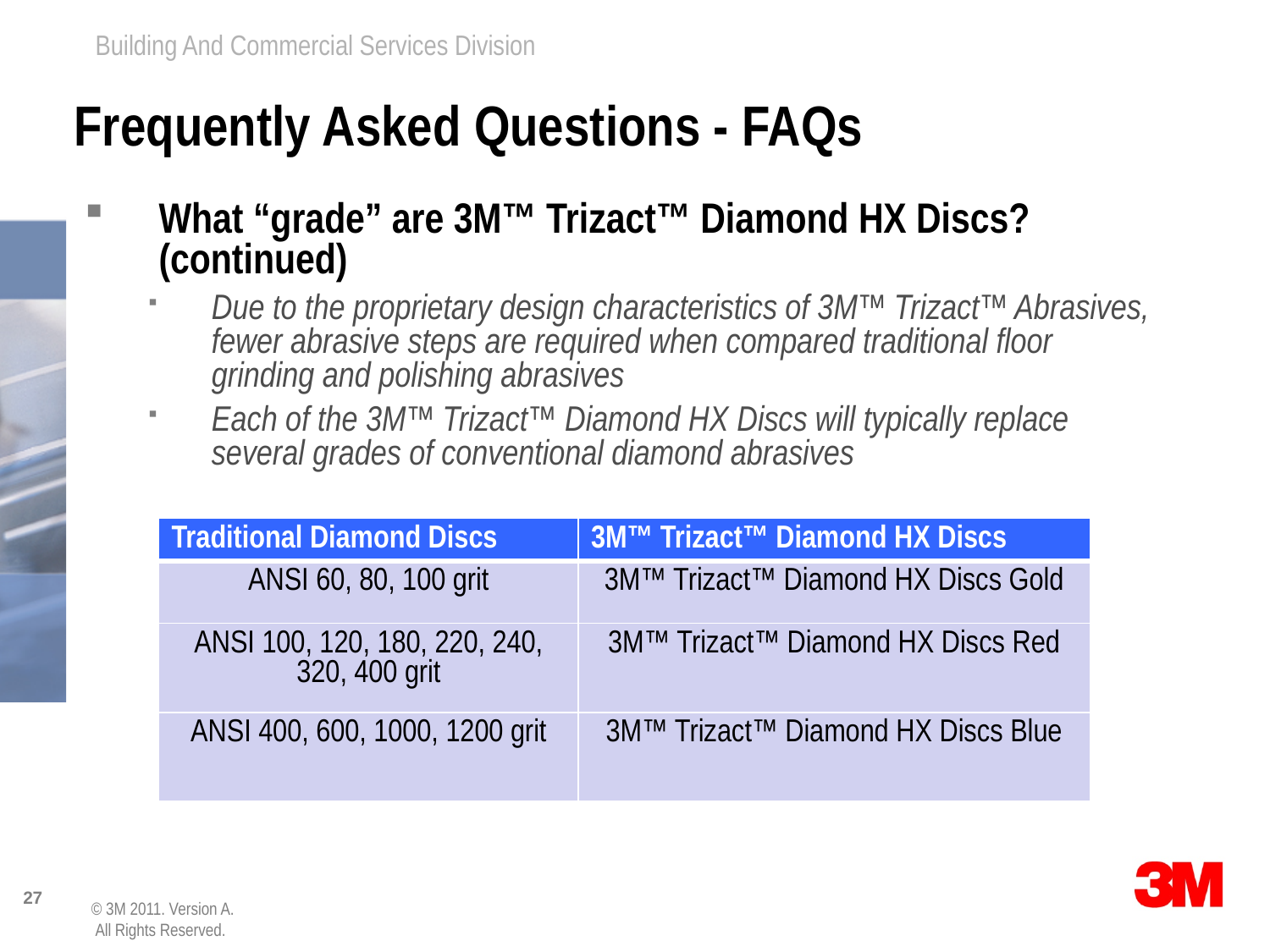

# Frequently Asked Questions - FAQs
What “grade” are 3M™ Trizact™ Diamond HX Discs? (continued)
Due to the proprietary design characteristics of 3M™ Trizact™ Abrasives, fewer abrasive steps are required when compared traditional floor grinding and polishing abrasives
Each of the 3M™ Trizact™ Diamond HX Discs will typically replace several grades of conventional diamond abrasives

| Traditional Diamond Discs | 3M™ Trizact™ Diamond HX Discs |
| --- | --- |
| ANSI 60, 80, 100 grit | 3M™ Trizact™ Diamond HX Discs Gold |
| ANSI 100, 120, 180, 220, 240, 320, 400 grit | 3M™ Trizact™ Diamond HX Discs Red |
| ANSI 400, 600, 1000, 1200 grit | 3M™ Trizact™ Diamond HX Discs Blue |
© 3M 2011. Version A.
 All Rights Reserved.